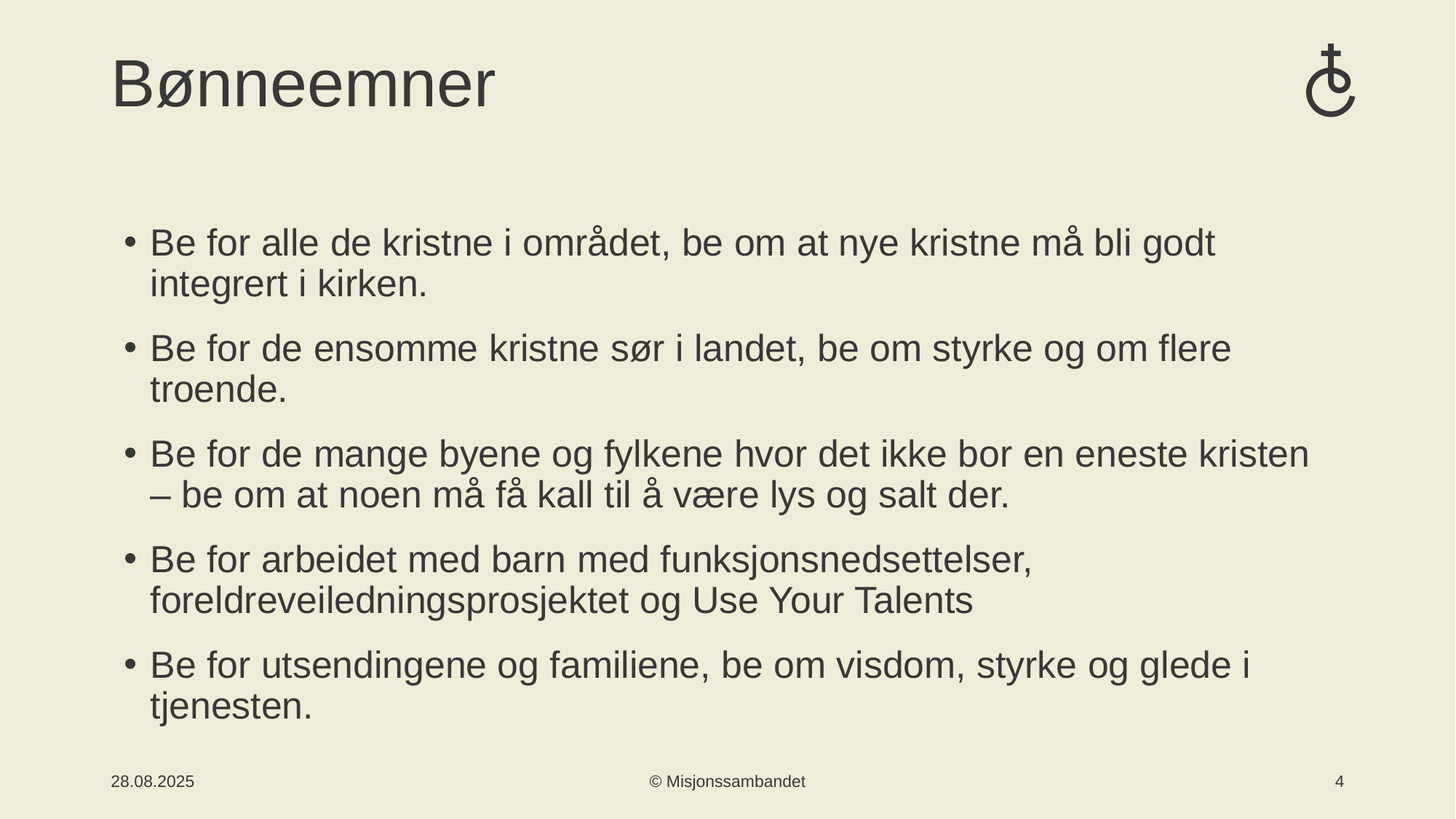

# Bønneemner
Be for alle de kristne i området, be om at nye kristne må bli godt integrert i kirken.
Be for de ensomme kristne sør i landet, be om styrke og om flere troende.
Be for de mange byene og fylkene hvor det ikke bor en eneste kristen – be om at noen må få kall til å være lys og salt der.
Be for arbeidet med barn med funksjonsnedsettelser, foreldreveiledningsprosjektet og Use Your Talents
Be for utsendingene og familiene, be om visdom, styrke og glede i tjenesten.
28.08.2025
© Misjonssambandet
4